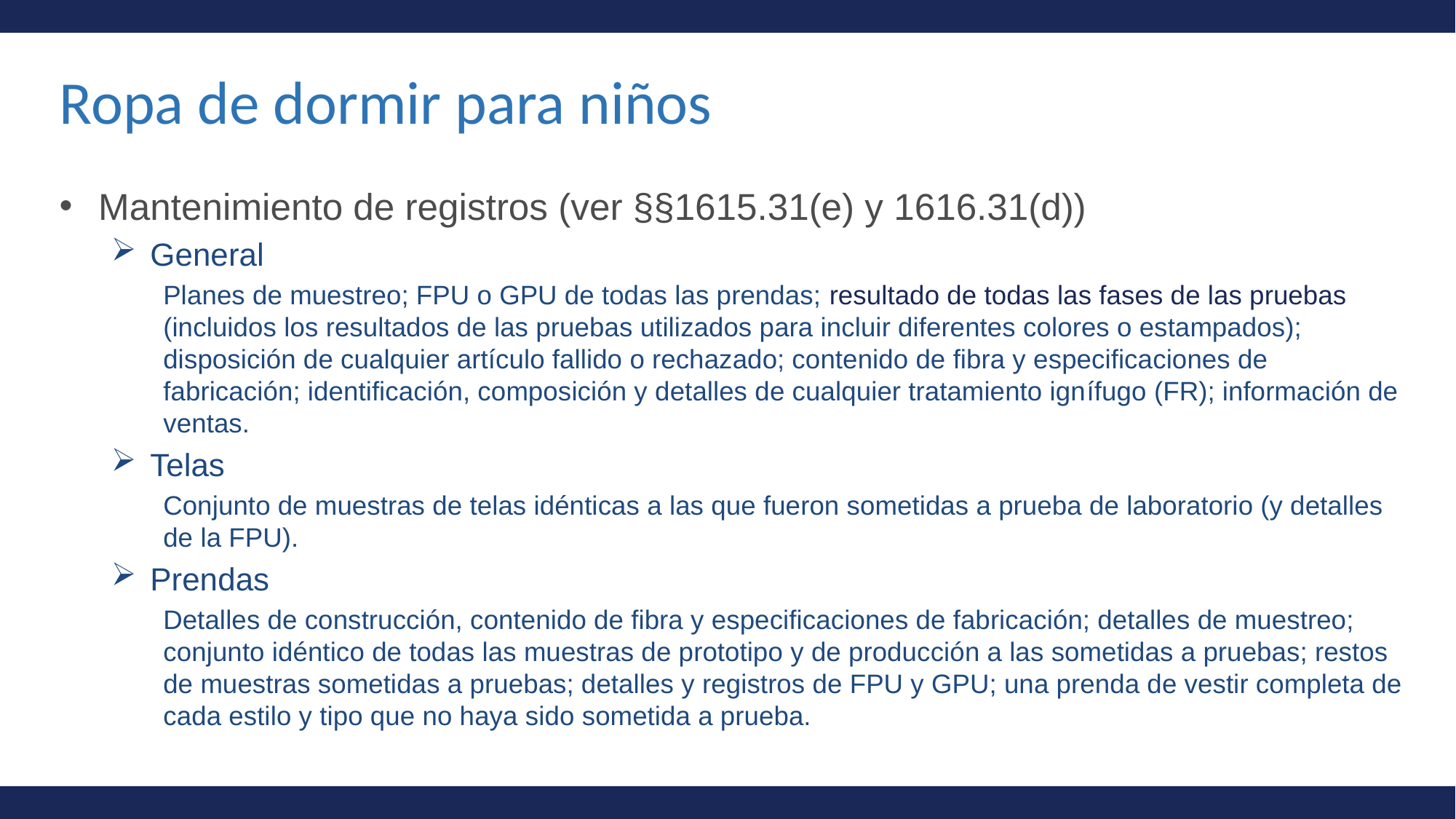

# Ropa de dormir para niños
Mantenimiento de registros (ver §§1615.31(e) y 1616.31(d))
General
Planes de muestreo; FPU o GPU de todas las prendas; resultado de todas las fases de las pruebas (incluidos los resultados de las pruebas utilizados para incluir diferentes colores o estampados); disposición de cualquier artículo fallido o rechazado; contenido de fibra y especificaciones de fabricación; identificación, composición y detalles de cualquier tratamiento ignífugo (FR); información de ventas.
Telas
Conjunto de muestras de telas idénticas a las que fueron sometidas a prueba de laboratorio (y detalles de la FPU).
Prendas
Detalles de construcción, contenido de fibra y especificaciones de fabricación; detalles de muestreo; conjunto idéntico de todas las muestras de prototipo y de producción a las sometidas a pruebas; restos de muestras sometidas a pruebas; detalles y registros de FPU y GPU; una prenda de vestir completa de cada estilo y tipo que no haya sido sometida a prueba.